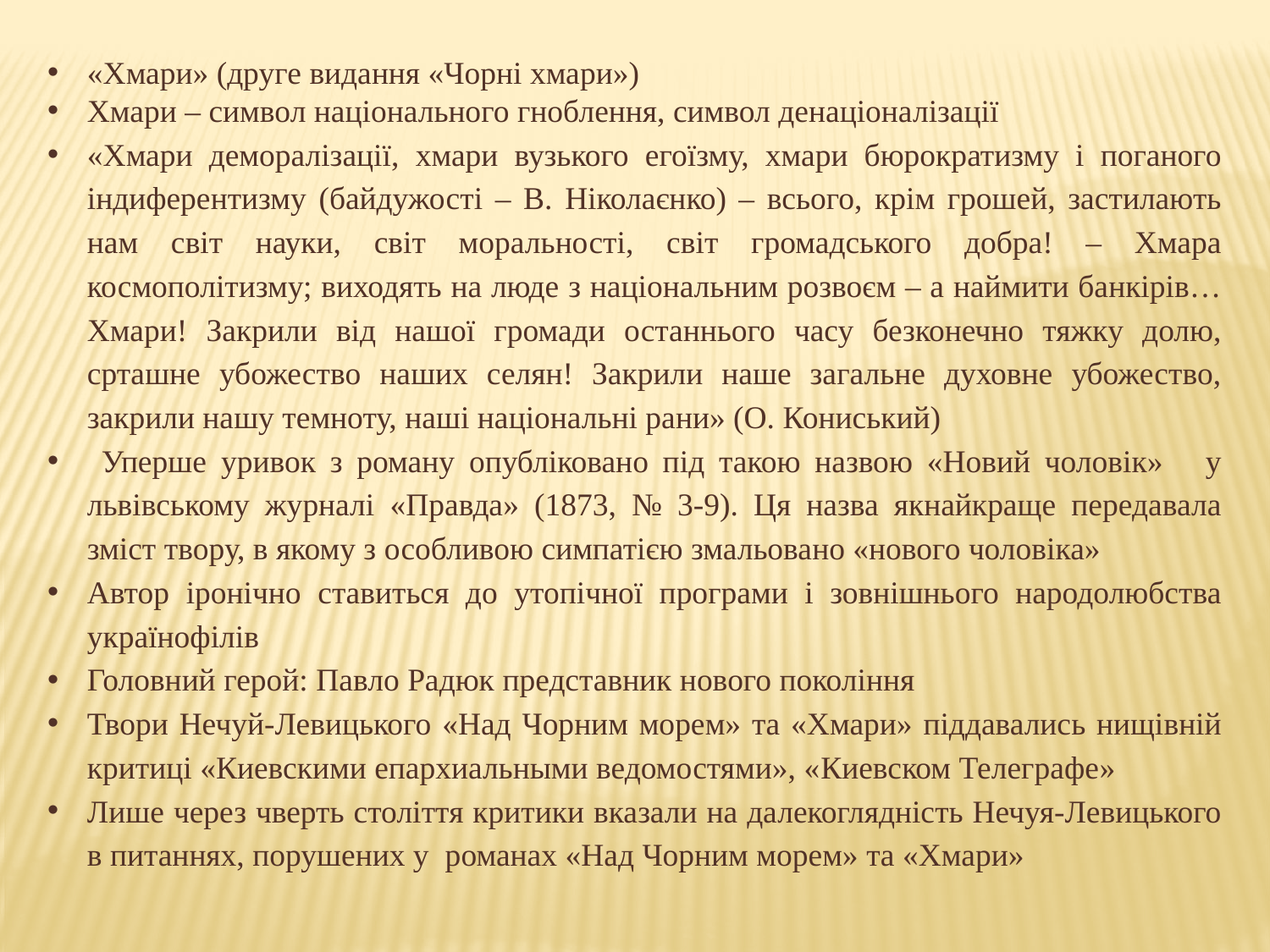

«Хмари» (друге видання «Чорні хмари»)
Хмари – символ національного гноблення, символ денаціоналізації
«Хмари деморалізації, хмари вузького егоїзму, хмари бюрократизму і поганого індиферентизму (байдужості – В. Ніколаєнко) – всього, крім грошей, застилають нам світ науки, світ моральності, світ громадського добра! – Хмара космополітизму; виходять на люде з національним розвоєм – а наймити банкірів… Хмари! Закрили від нашої громади останнього часу безконечно тяжку долю, срташне убожество наших селян! Закрили наше загальне духовне убожество, закрили нашу темноту, наші національні рани» (О. Кониський)
 Уперше уривок з роману опубліковано під такою назвою «Новий чоловік»   у львівському журналі «Правда» (1873, № 3-9). Ця назва якнайкраще передавала зміст твору, в якому з особливою симпатією змальовано «нового чоловіка»
Автор іронічно ставиться до утопічної програми і зовнішнього народолюбства українофілів
Головний герой: Павло Радюк представник нового покоління
Твори Нечуй-Левицького «Над Чорним морем» та «Хмари» піддавались нищівній критиці «Киевскими епархиальными ведомостями», «Киевском Телеграфе»
Лише через чверть століття критики вказали на далекоглядність Нечуя-Левицького в питаннях, порушених у  романах «Над Чорним морем» та «Хмари»